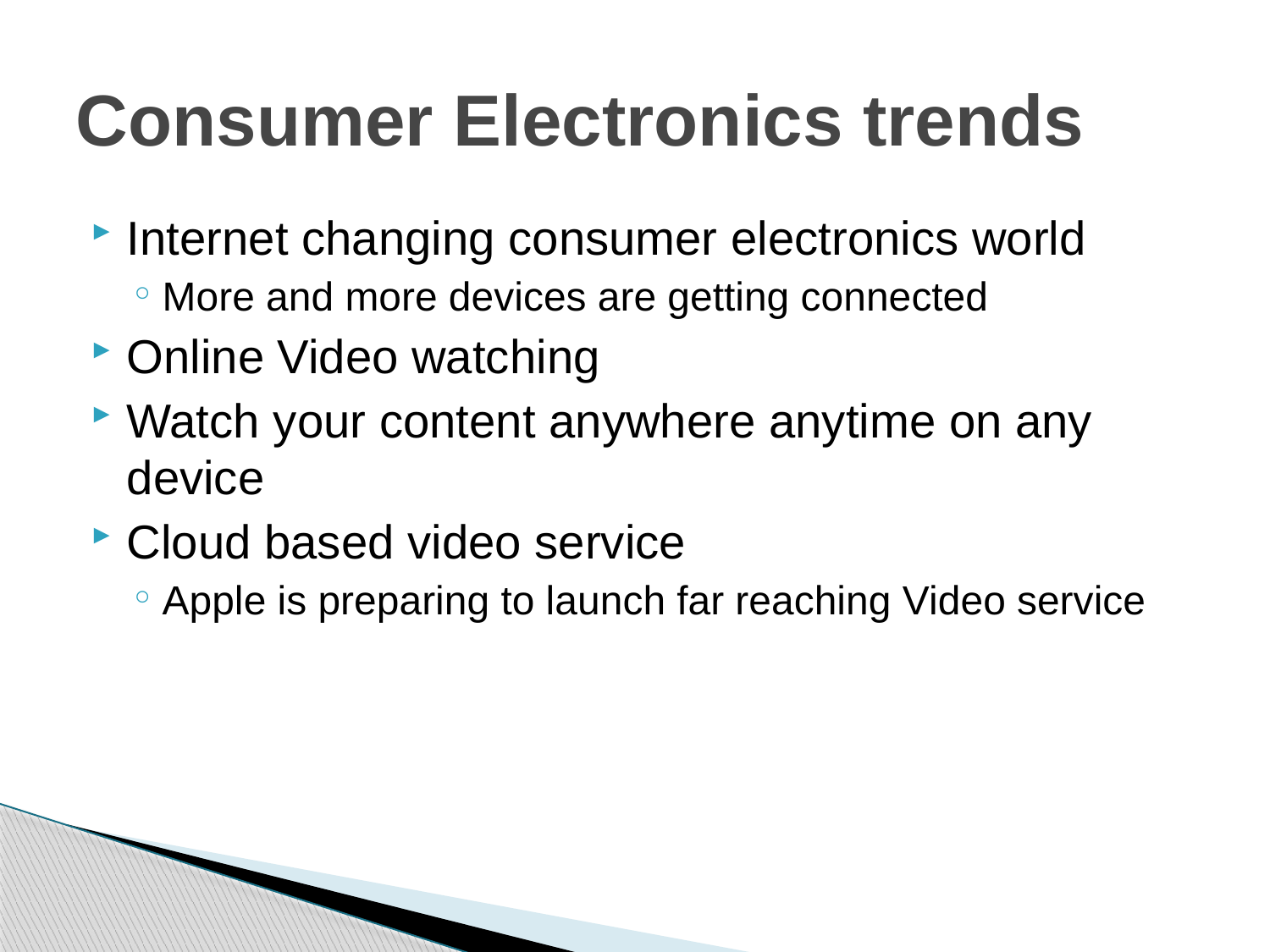

# Consumer Electronics trends
Internet changing consumer electronics world
More and more devices are getting connected
Online Video watching
Watch your content anywhere anytime on any device
Cloud based video service
Apple is preparing to launch far reaching Video service